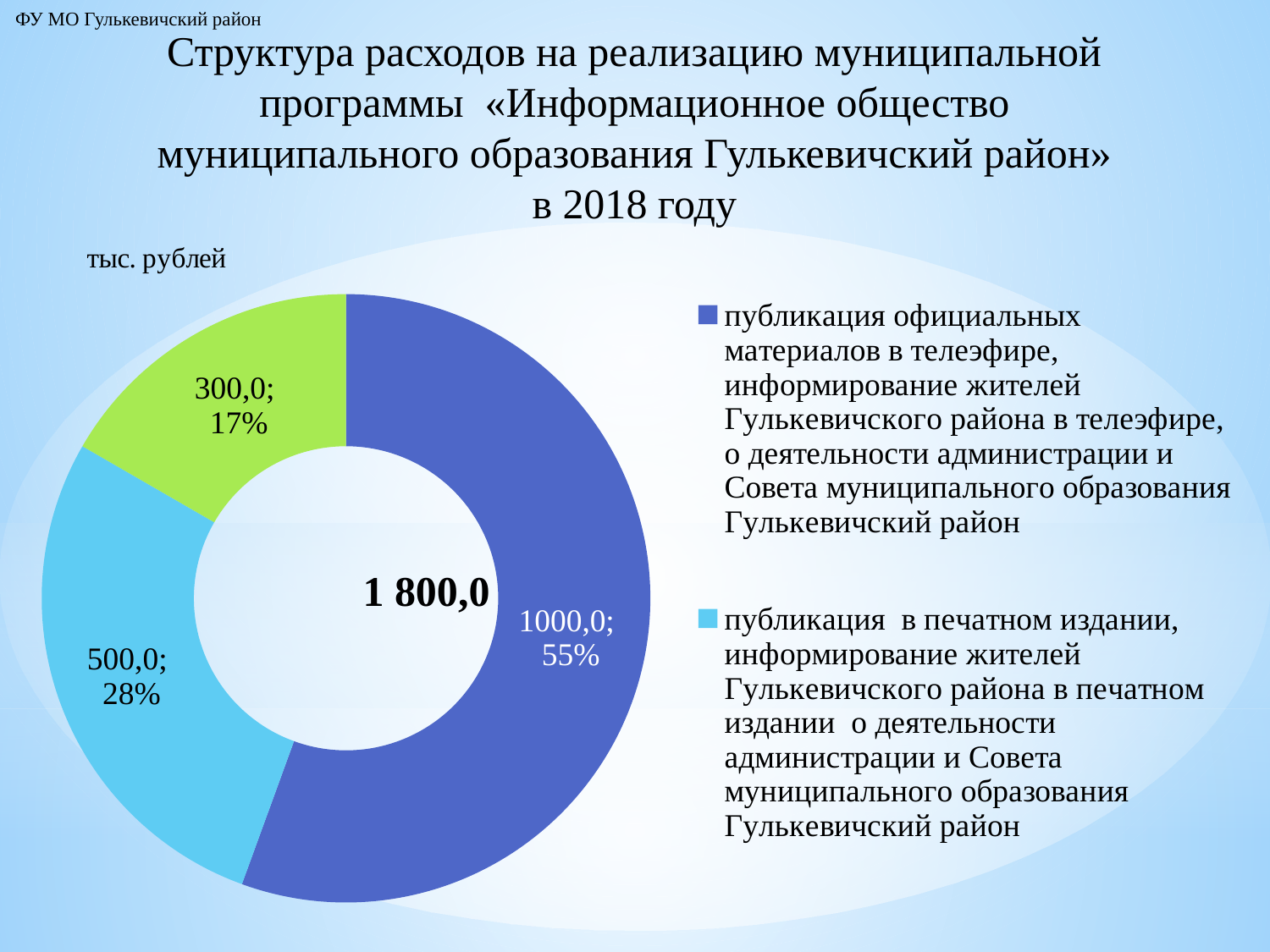

ФУ МО Гулькевичский район
Структура расходов на реализацию муниципальной программы  «Информационное общество муниципального образования Гулькевичский район»
в 2018 году

### Chart: 1 800,0

| Category | Продажи |
|---|---|
| публикация официальных материалов в телеэфире, информирование жителей Гулькевичского района в телеэфире, о деятельности администрации и Совета муниципального образования Гулькевичский район | 1000.0 |
| публикация  в печатном издании, информирование жителей Гулькевичского района в печатном издании  о деятельности администрации и Совета муниципального образования Гулькевичский район | 500.0 |
| размещение нормативно-правовых документов администрации муниципального образования Гулькевичский район на интернет-сайте, который зарегистрирован как СМИ | 300.0 |